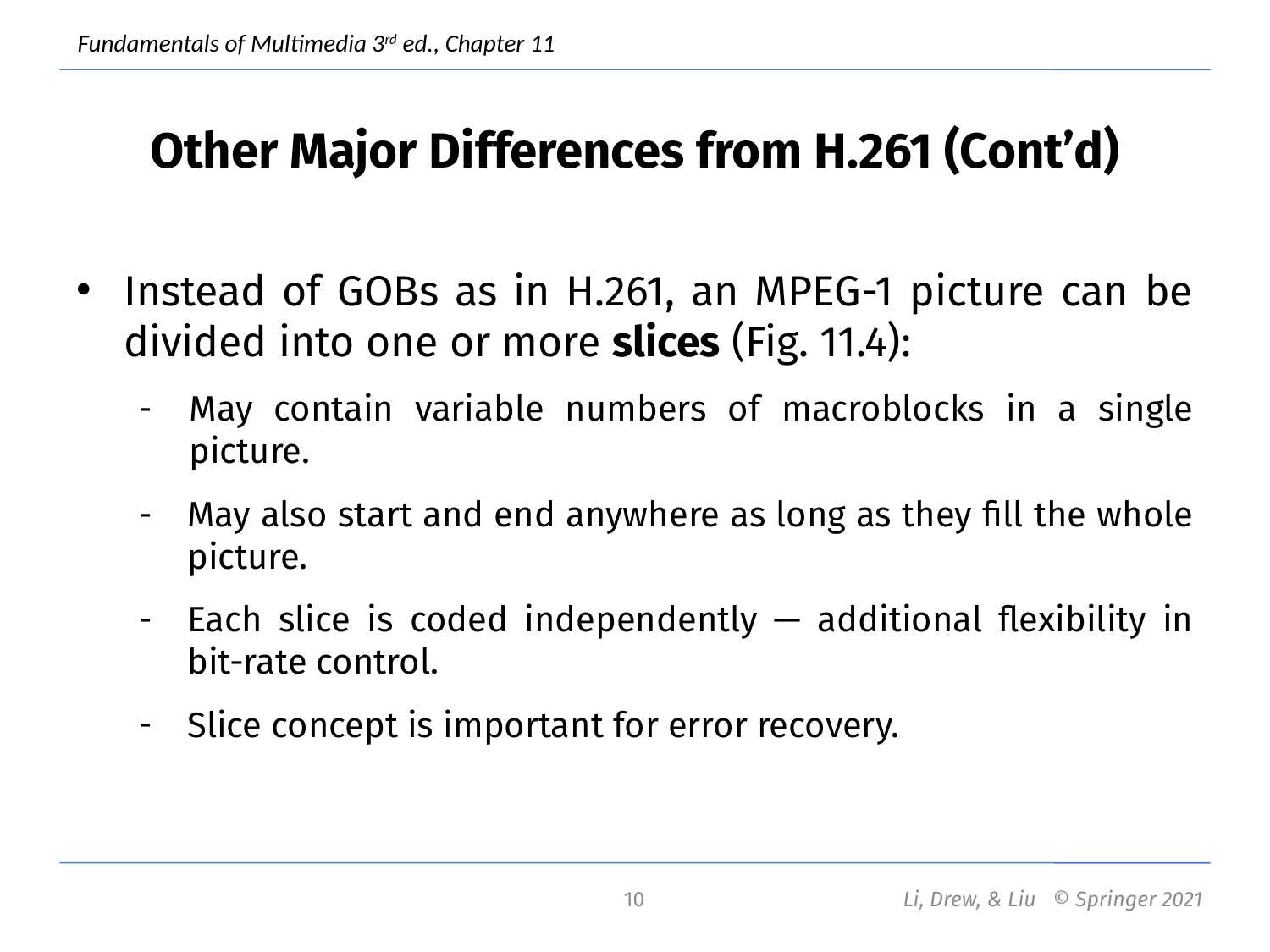

# Other Major Differences from H.261 (Cont’d)
Instead of GOBs as in H.261, an MPEG-1 picture can be divided into one or more slices (Fig. 11.4):
May contain variable numbers of macroblocks in a single picture.
May also start and end anywhere as long as they fill the whole picture.
Each slice is coded independently — additional flexibility in bit-rate control.
Slice concept is important for error recovery.
10
Li, Drew, & Liu   © Springer 2021